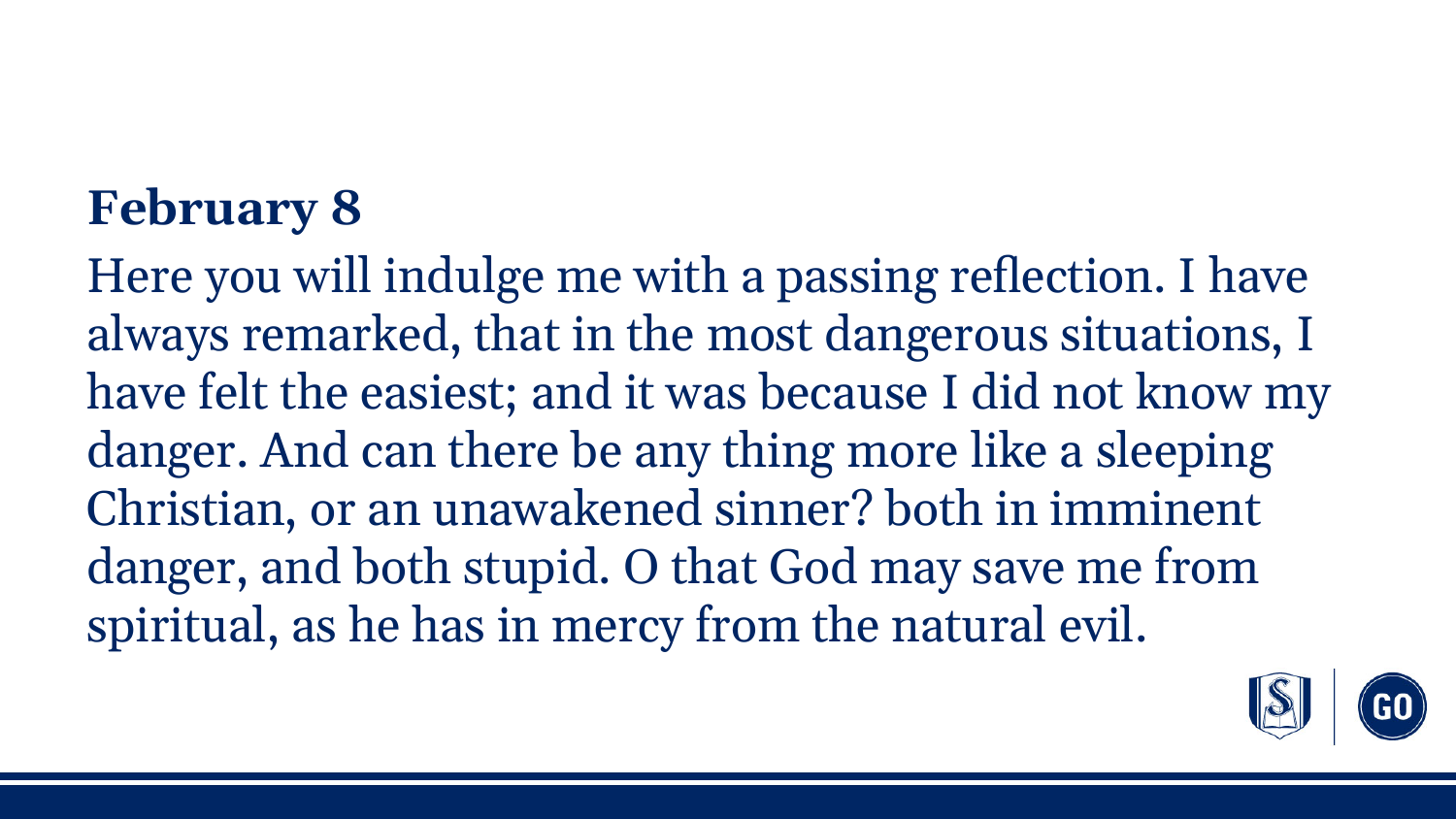

#
February 8
Here you will indulge me with a passing reflection. I have always remarked, that in the most dangerous situations, I have felt the easiest; and it was because I did not know my danger. And can there be any thing more like a sleeping Christian, or an unawakened sinner? both in imminent danger, and both stupid. O that God may save me from spiritual, as he has in mercy from the natural evil.